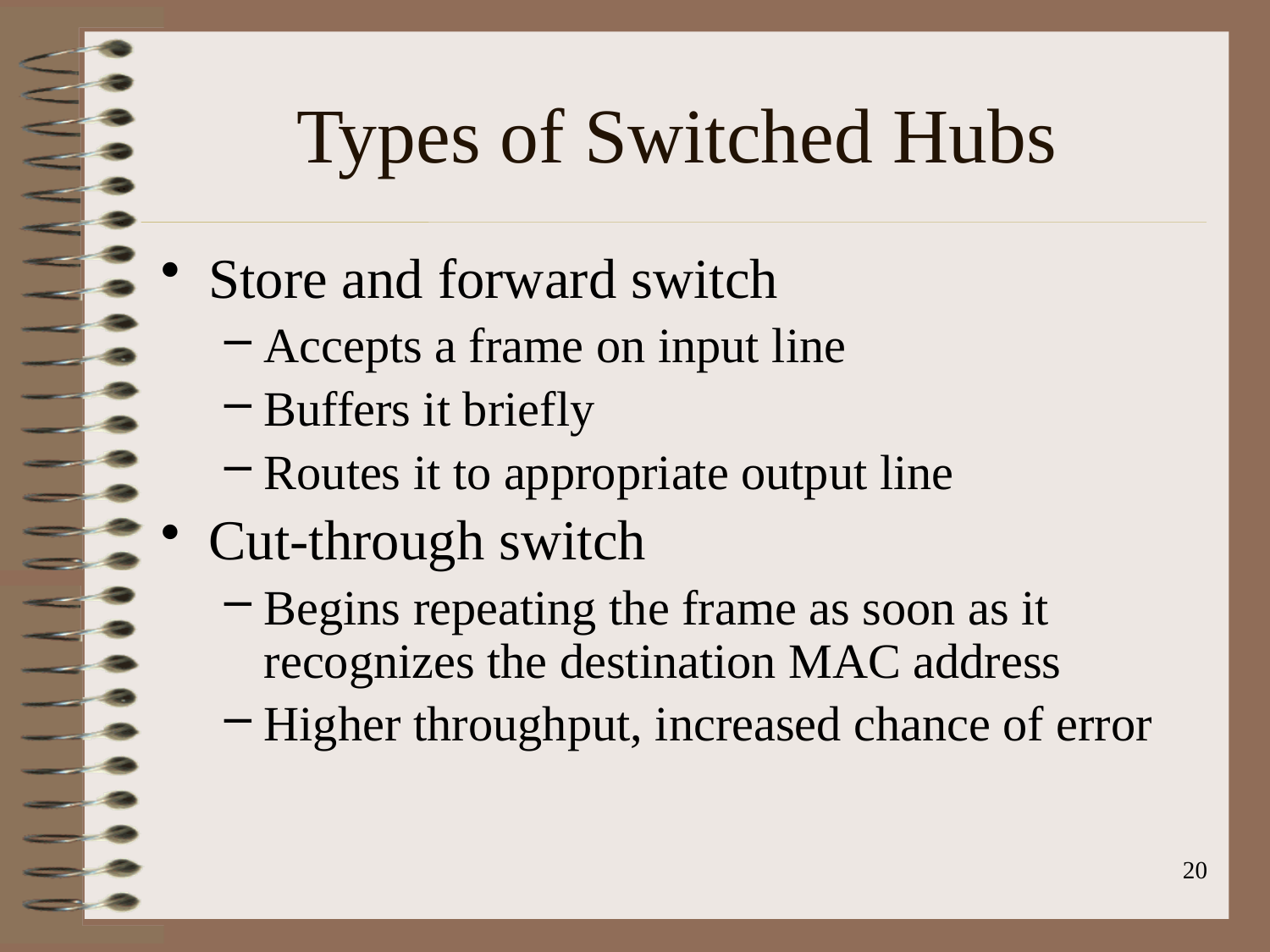

# Types of Switched Hubs
Store and forward switch
Accepts a frame on input line
Buffers it briefly
Routes it to appropriate output line
Cut-through switch
Begins repeating the frame as soon as it recognizes the destination MAC address
Higher throughput, increased chance of error
20